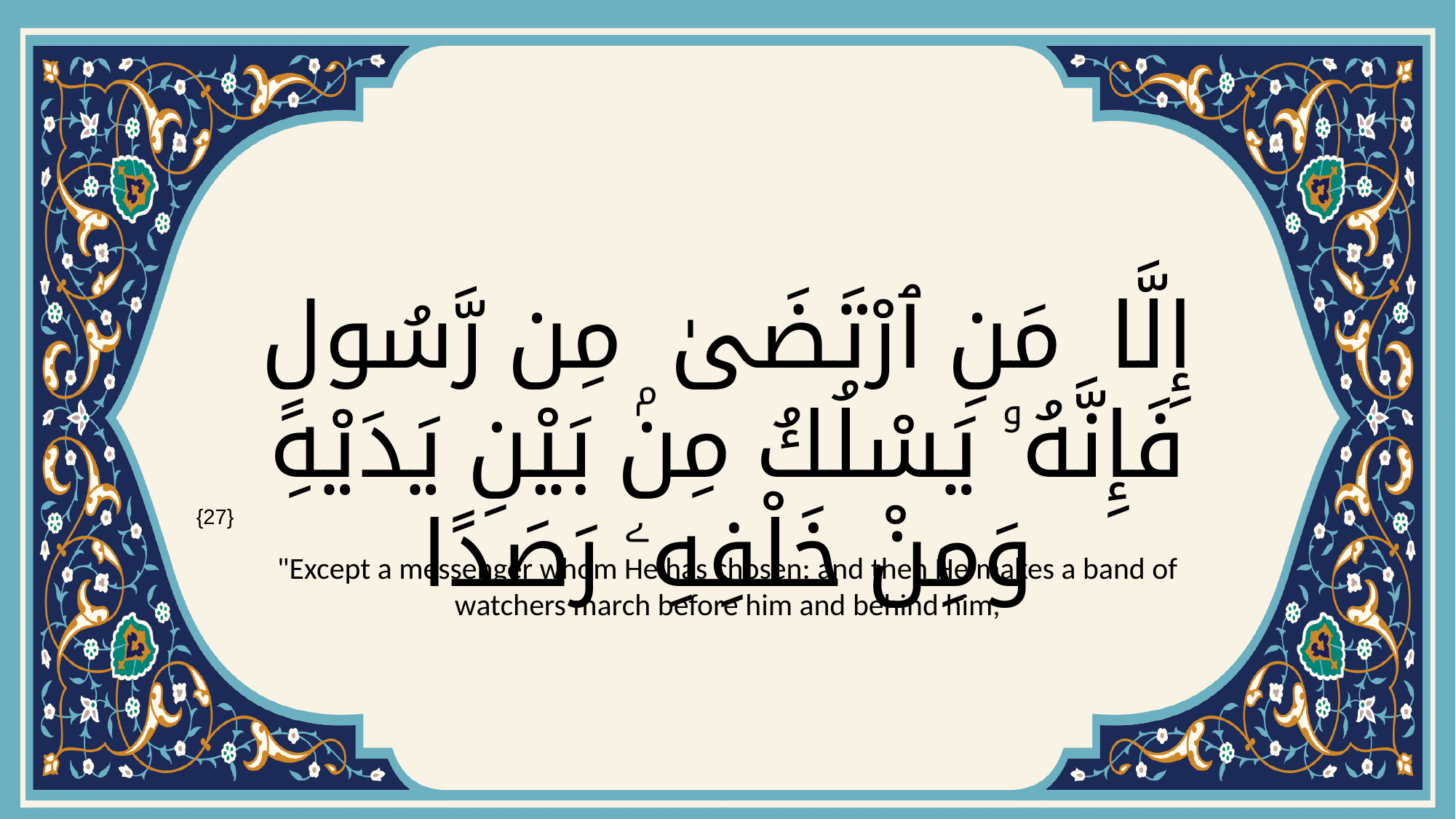

# إِلَّا  مَنِ ٱرْتَضَىٰ  مِن رَّسُولٍ فَإِنَّهُۥ يَسْلُكُ مِنۢ بَيْنِ يَدَيْهِ وَمِنْ خَلْفِهِۦ رَصَدًا
{27}
"Except a messenger whom He has chosen: and then He makes a band of watchers march before him and behind him,